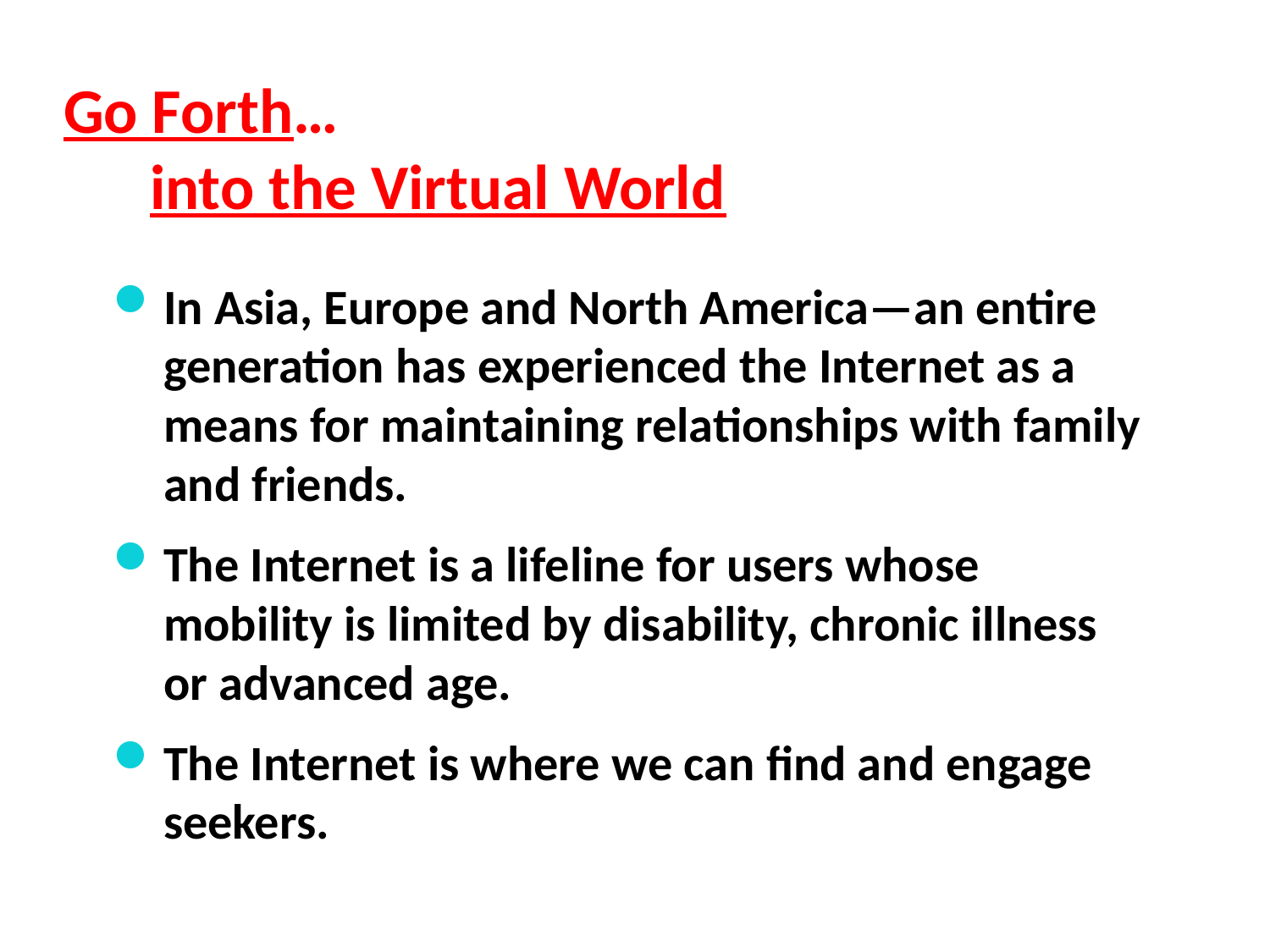

# Go Forth… into the Virtual World
In Asia, Europe and North America—an entire generation has experienced the Internet as a means for maintaining relationships with family and friends.
The Internet is a lifeline for users whose mobility is limited by disability, chronic illness or advanced age.
The Internet is where we can find and engage seekers.